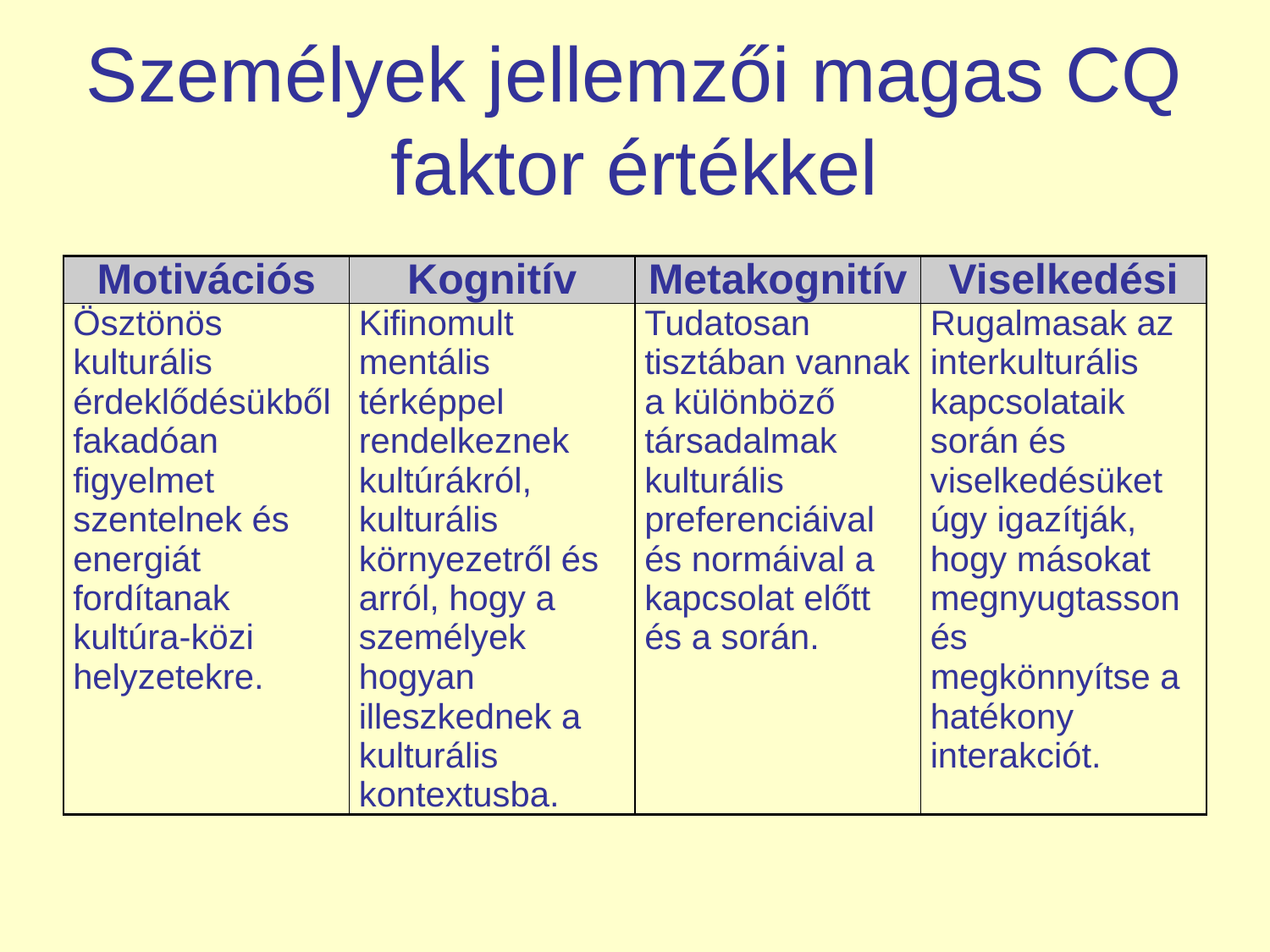

# Személyek jellemzői magas CQ faktor értékkel
| Motivációs | Kognitív | Metakognitív | Viselkedési |
| --- | --- | --- | --- |
| Ösztönös kulturális érdeklődésükből fakadóan figyelmet szentelnek és energiát fordítanak kultúra-közi helyzetekre. | Kifinomult mentális térképpel rendelkeznek kultúrákról, kulturális környezetről és arról, hogy a személyek hogyan illeszkednek a kulturális kontextusba. | Tudatosan tisztában vannak a különböző társadalmak kulturális preferenciáival és normáival a kapcsolat előtt és a során. | Rugalmasak az interkulturális kapcsolataik során és viselkedésüket úgy igazítják, hogy másokat megnyugtasson és megkönnyítse a hatékony interakciót. |